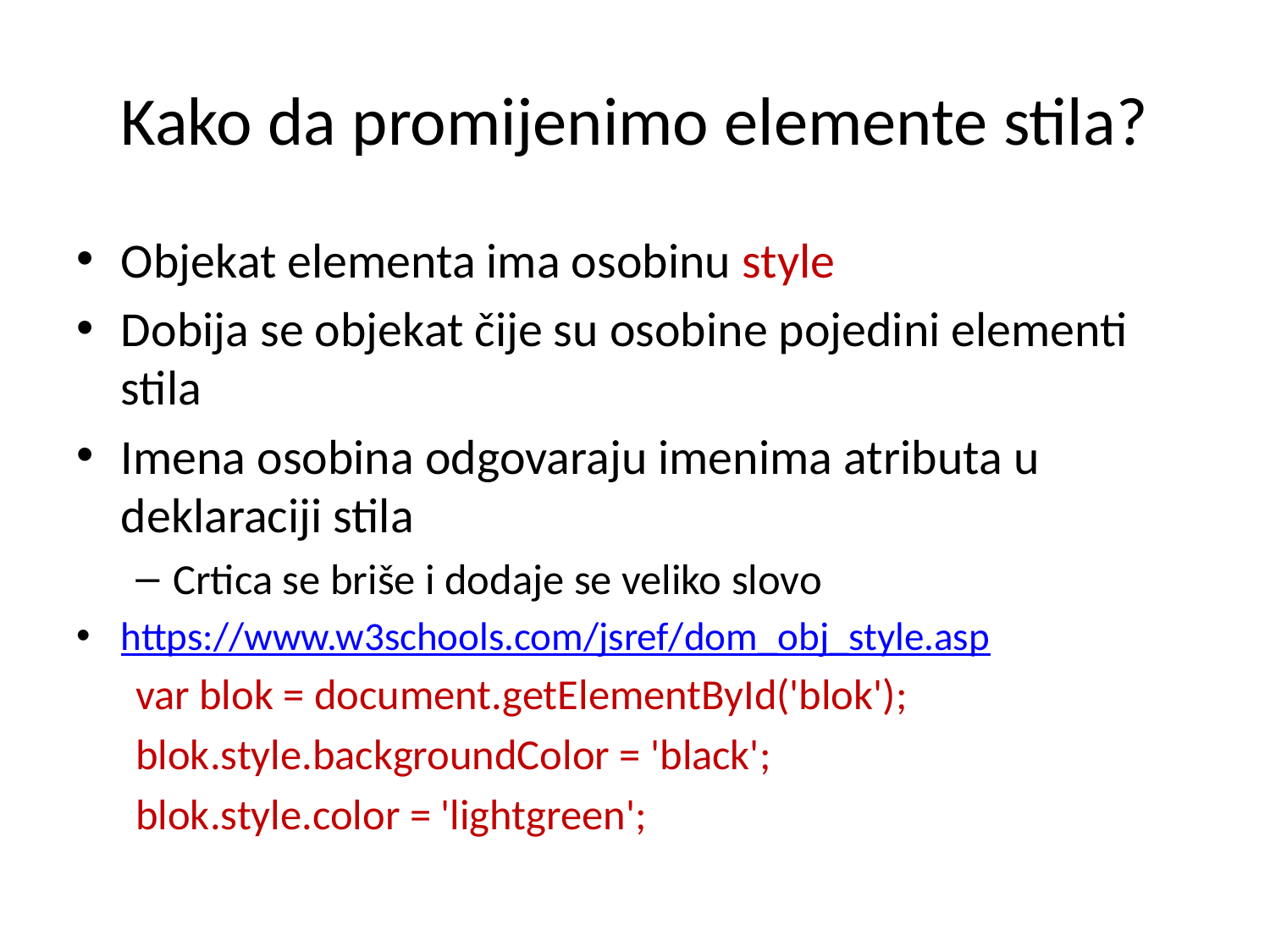

# Kako da promijenimo elemente stila?
Objekat elementa ima osobinu style
Dobija se objekat čije su osobine pojedini elementi stila
Imena osobina odgovaraju imenima atributa u deklaraciji stila
Crtica se briše i dodaje se veliko slovo
https://www.w3schools.com/jsref/dom_obj_style.asp
var blok = document.getElementById('blok');
blok.style.backgroundColor = 'black';
blok.style.color = 'lightgreen';